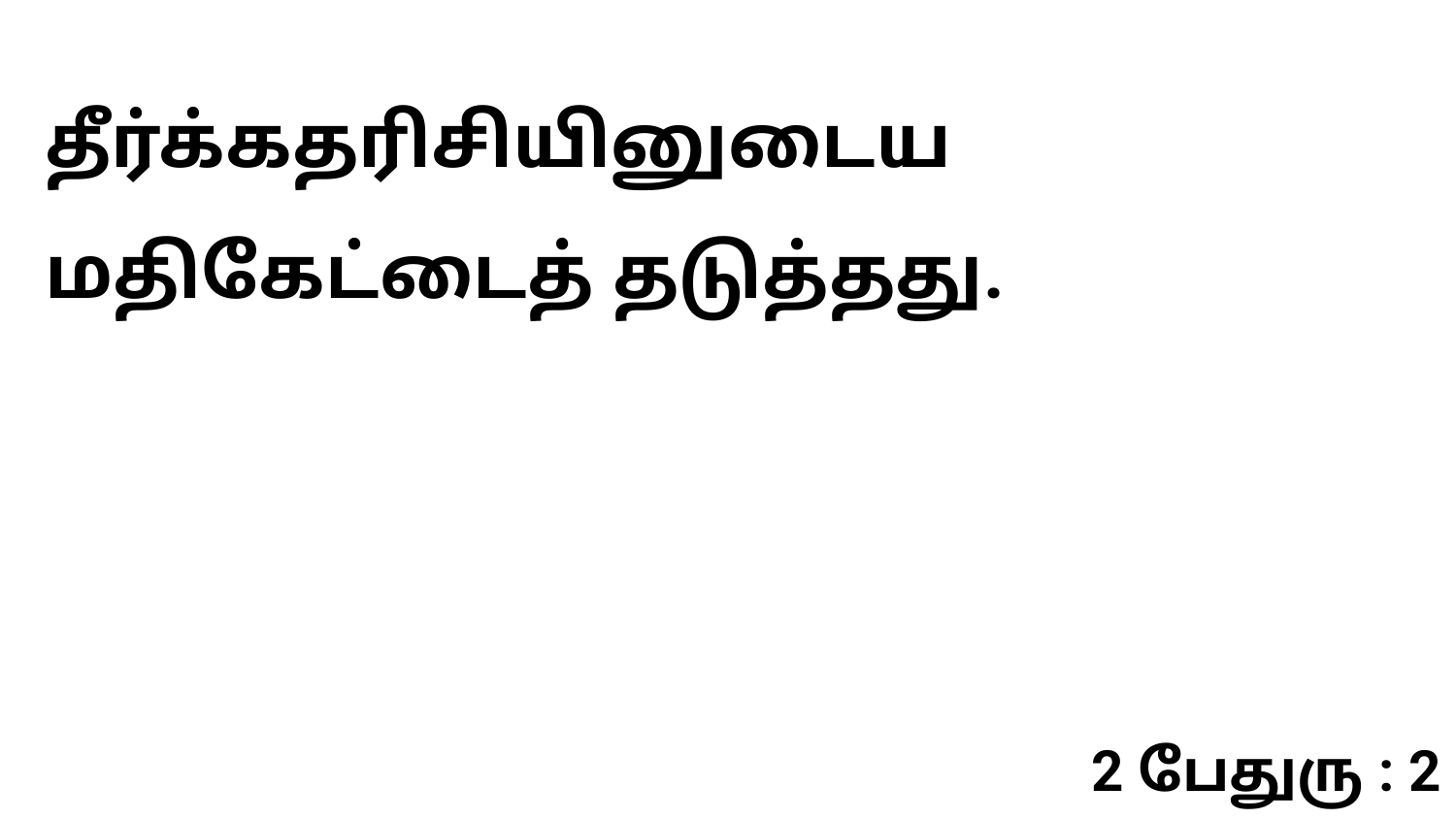

தீர்க்கதரிசியினுடைய மதிகேட்டைத் தடுத்தது.
2 பேதுரு : 2